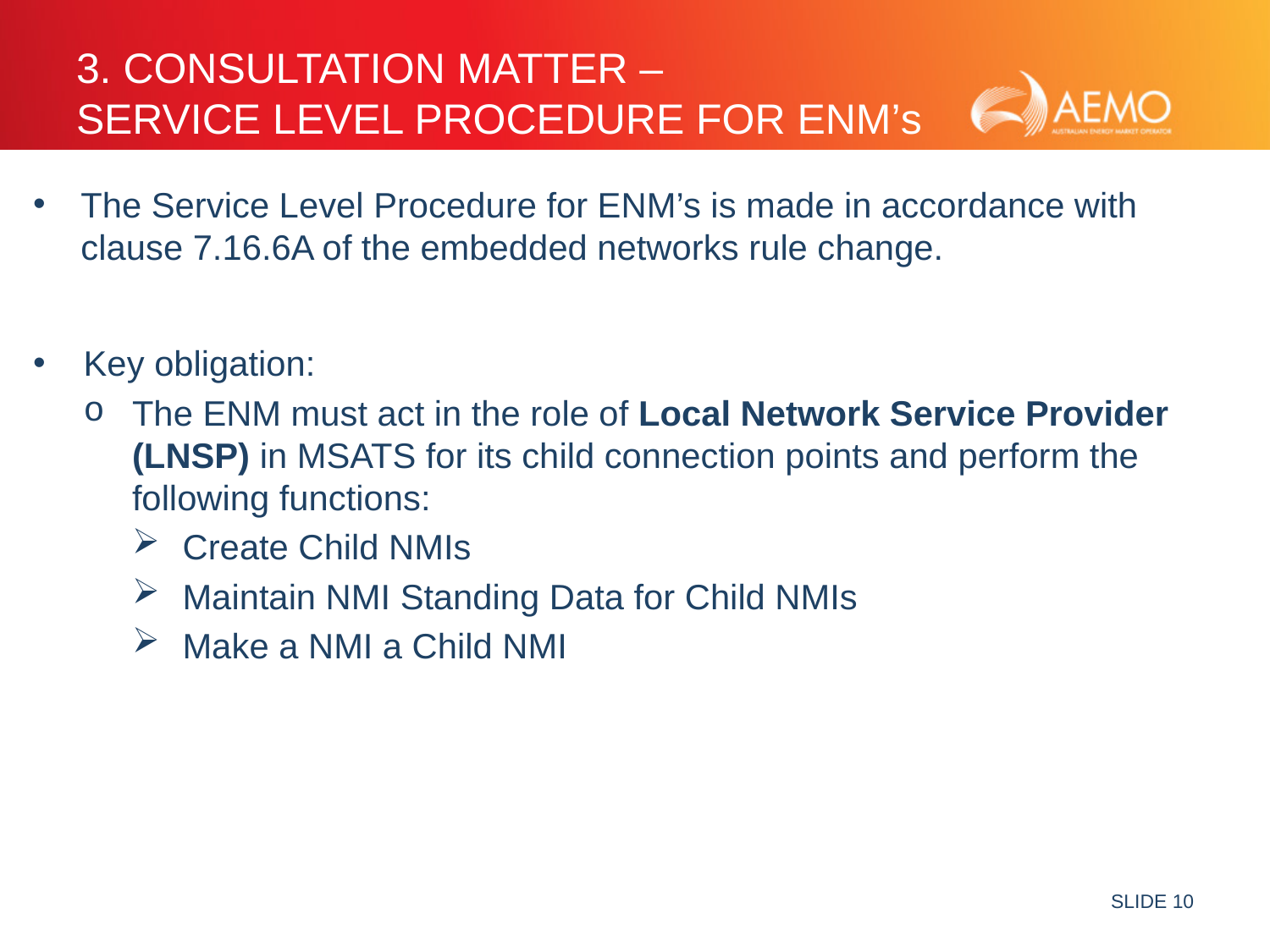

# 3. Consultation Matter – Service Level Procedure for ENM’s
The Service Level Procedure for ENM’s is made in accordance with clause 7.16.6A of the embedded networks rule change.

Key obligation:
The ENM must act in the role of Local Network Service Provider (LNSP) in MSATS for its child connection points and perform the following functions:
Create Child NMIs
Maintain NMI Standing Data for Child NMIs
Make a NMI a Child NMI